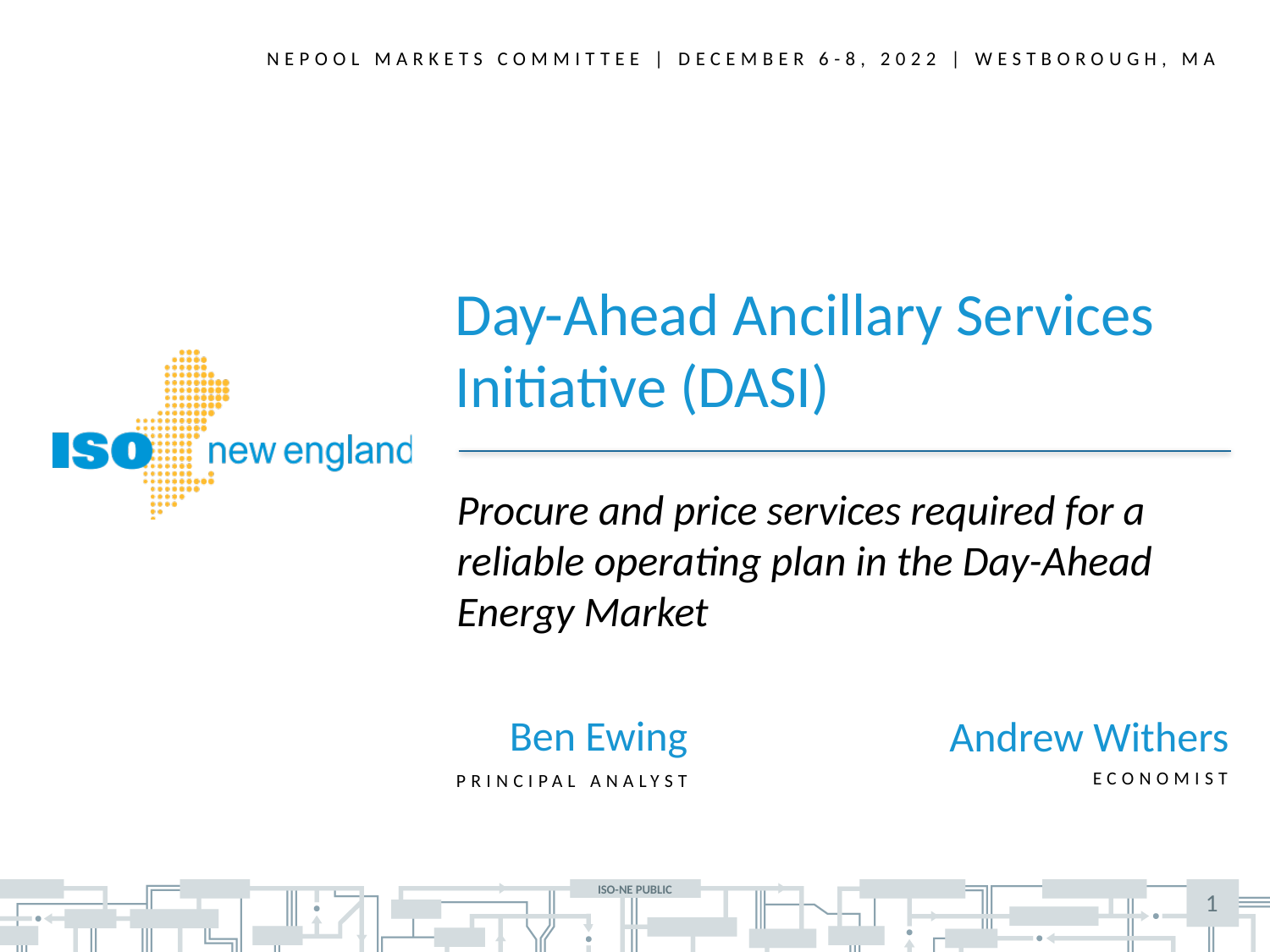

NEPOOL Markets committee | December 6-8, 2022 | Westborough, MA
Day-Ahead Ancillary Services Initiative (DASI)
Procure and price services required for a reliable operating plan in the Day-Ahead Energy Market
Ben Ewing
Andrew Withers
Economist
Principal AnalysT
1